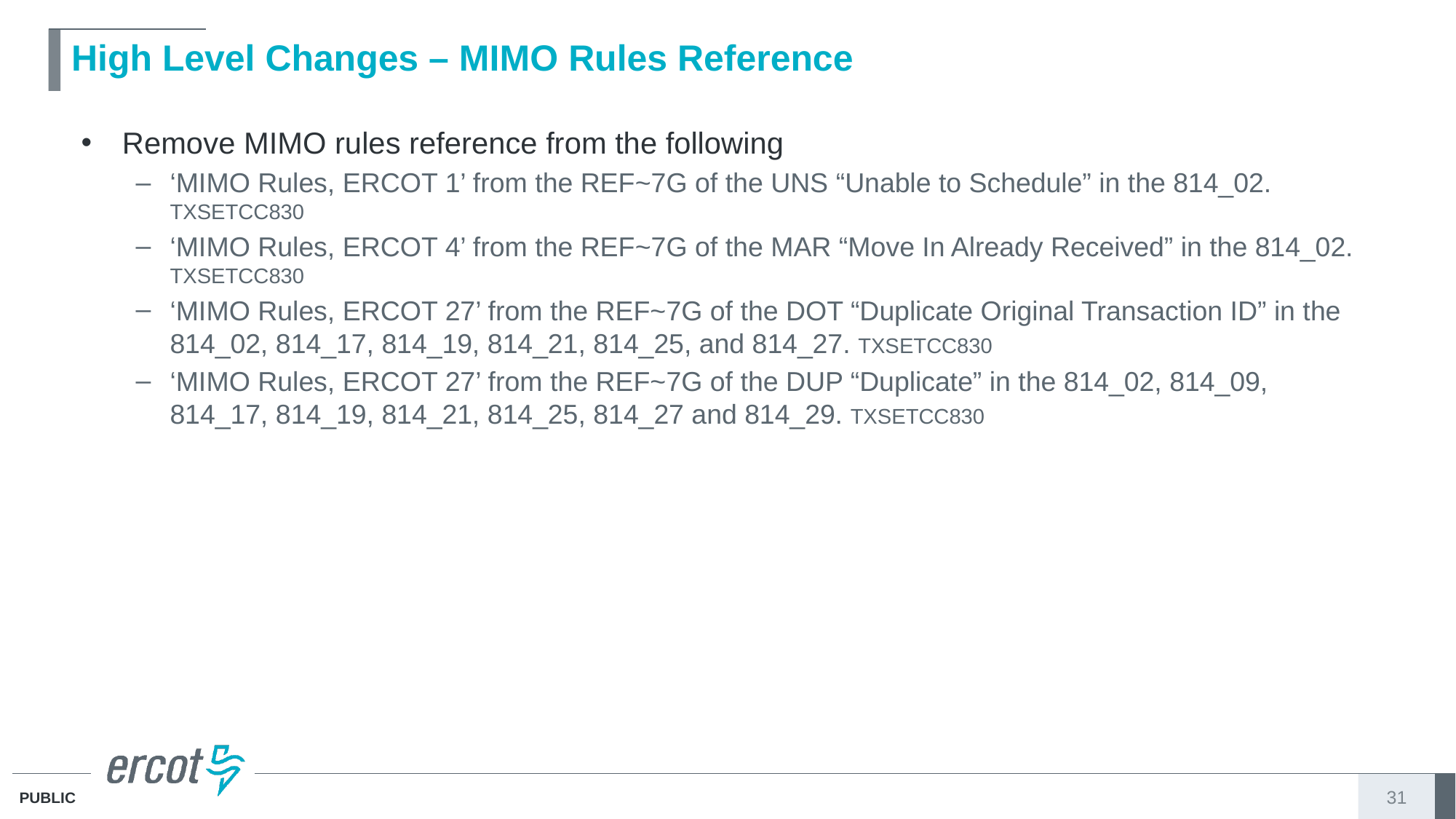

# High Level Changes – MIMO Rules Reference
Remove MIMO rules reference from the following
‘MIMO Rules, ERCOT 1’ from the REF~7G of the UNS “Unable to Schedule” in the 814_02. TXSETCC830
‘MIMO Rules, ERCOT 4’ from the REF~7G of the MAR “Move In Already Received” in the 814_02. TXSETCC830
‘MIMO Rules, ERCOT 27’ from the REF~7G of the DOT “Duplicate Original Transaction ID” in the 814_02, 814_17, 814_19, 814_21, 814_25, and 814_27. TXSETCC830
‘MIMO Rules, ERCOT 27’ from the REF~7G of the DUP “Duplicate” in the 814_02, 814_09, 814_17, 814_19, 814_21, 814_25, 814_27 and 814_29. TXSETCC830

31